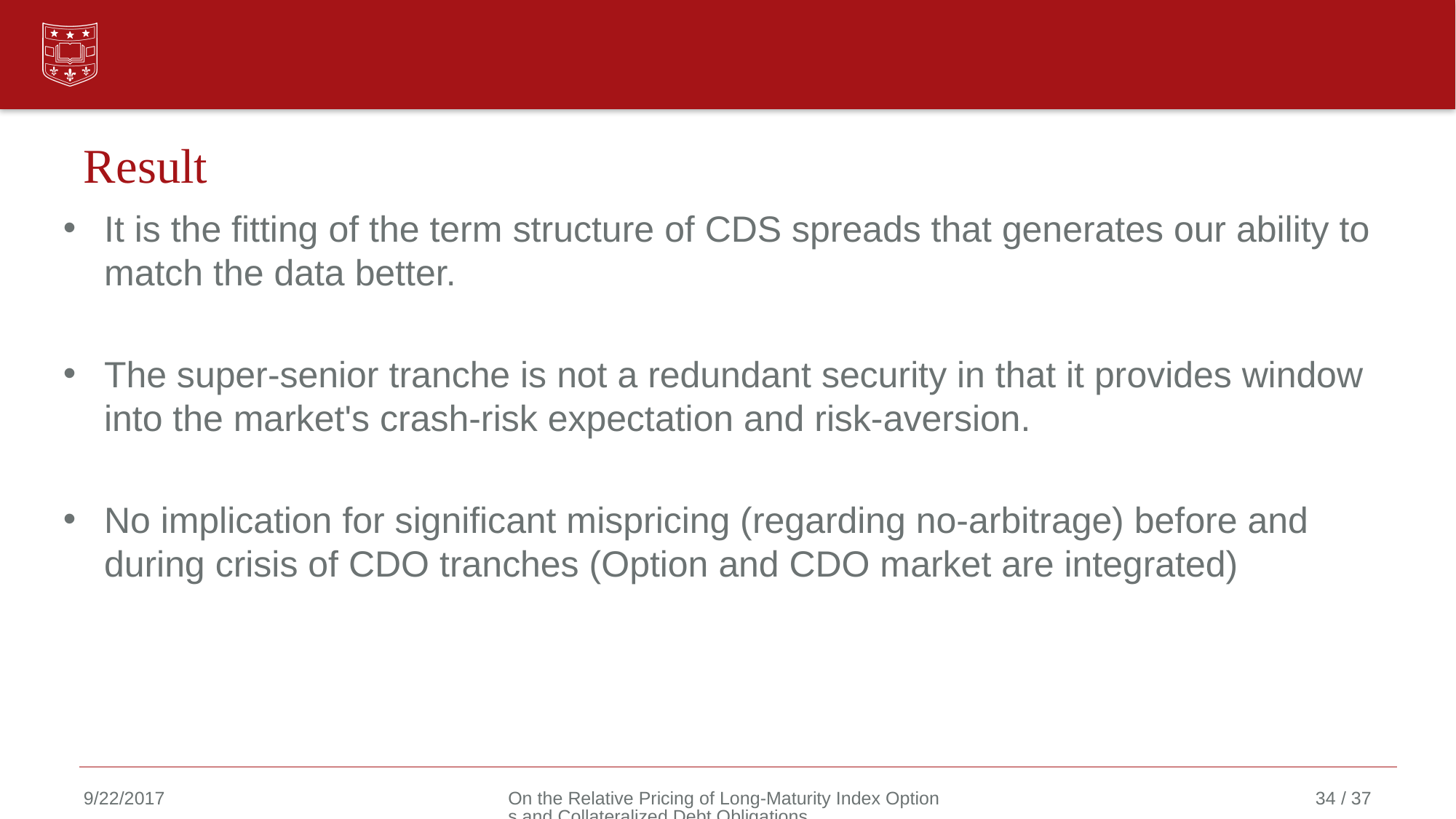

# Result
It is the fitting of the term structure of CDS spreads that generates our ability to match the data better.

The super-senior tranche is not a redundant security in that it provides window into the market's crash-risk expectation and risk-aversion.

No implication for significant mispricing (regarding no-arbitrage) before and during crisis of CDO tranches (Option and CDO market are integrated)

9/22/2017
On the Relative Pricing of Long-Maturity Index Options and Collateralized Debt Obligations
34 / 37